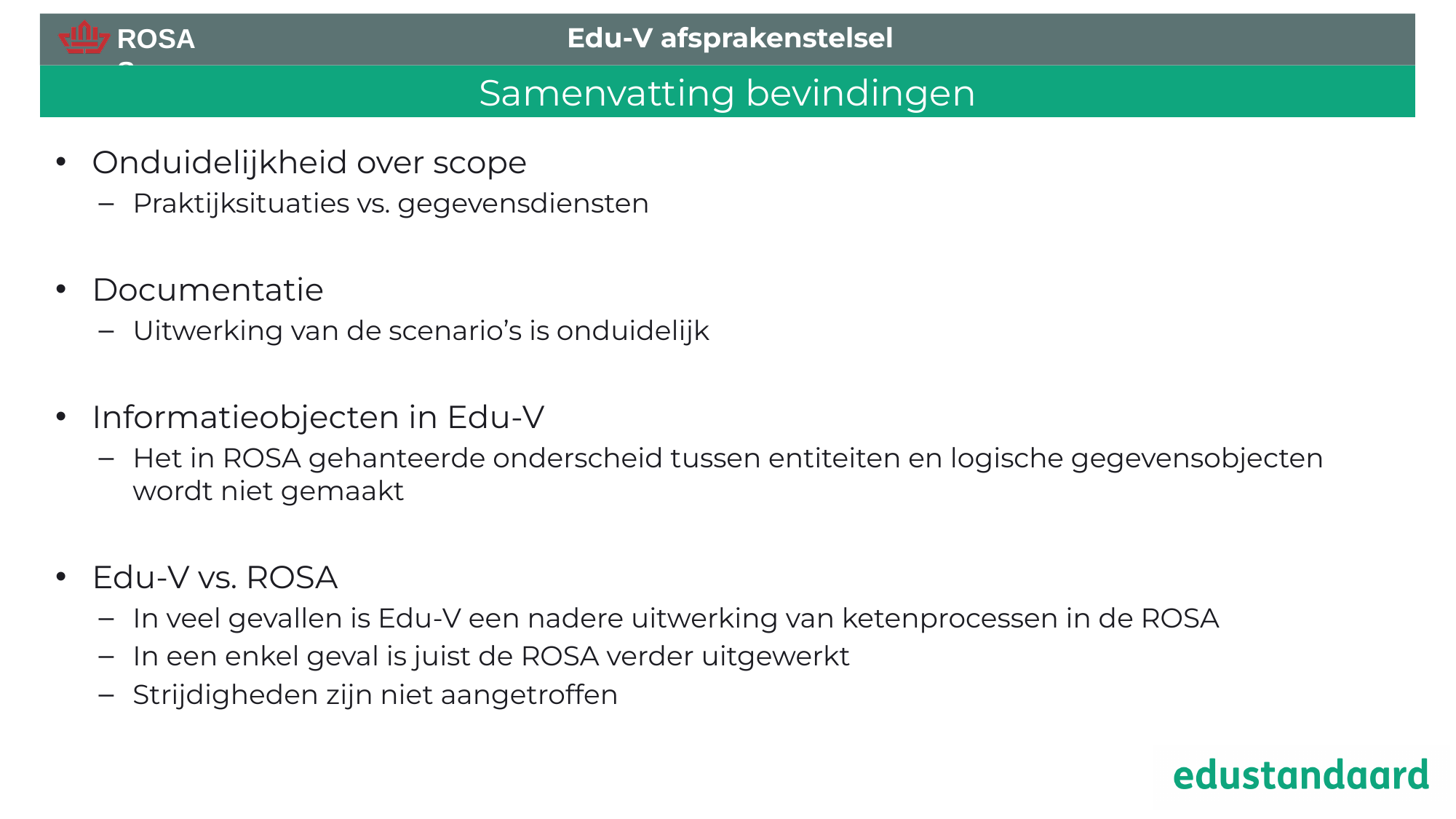

Edu-V afsprakenstelsel
# Samenvatting bevindingen
Onduidelijkheid over scope
Praktijksituaties vs. gegevensdiensten

Documentatie
Uitwerking van de scenario’s is onduidelijk

Informatieobjecten in Edu-V
Het in ROSA gehanteerde onderscheid tussen entiteiten en logische gegevensobjecten wordt niet gemaakt

Edu-V vs. ROSA
In veel gevallen is Edu-V een nadere uitwerking van ketenprocessen in de ROSA
In een enkel geval is juist de ROSA verder uitgewerkt
Strijdigheden zijn niet aangetroffen